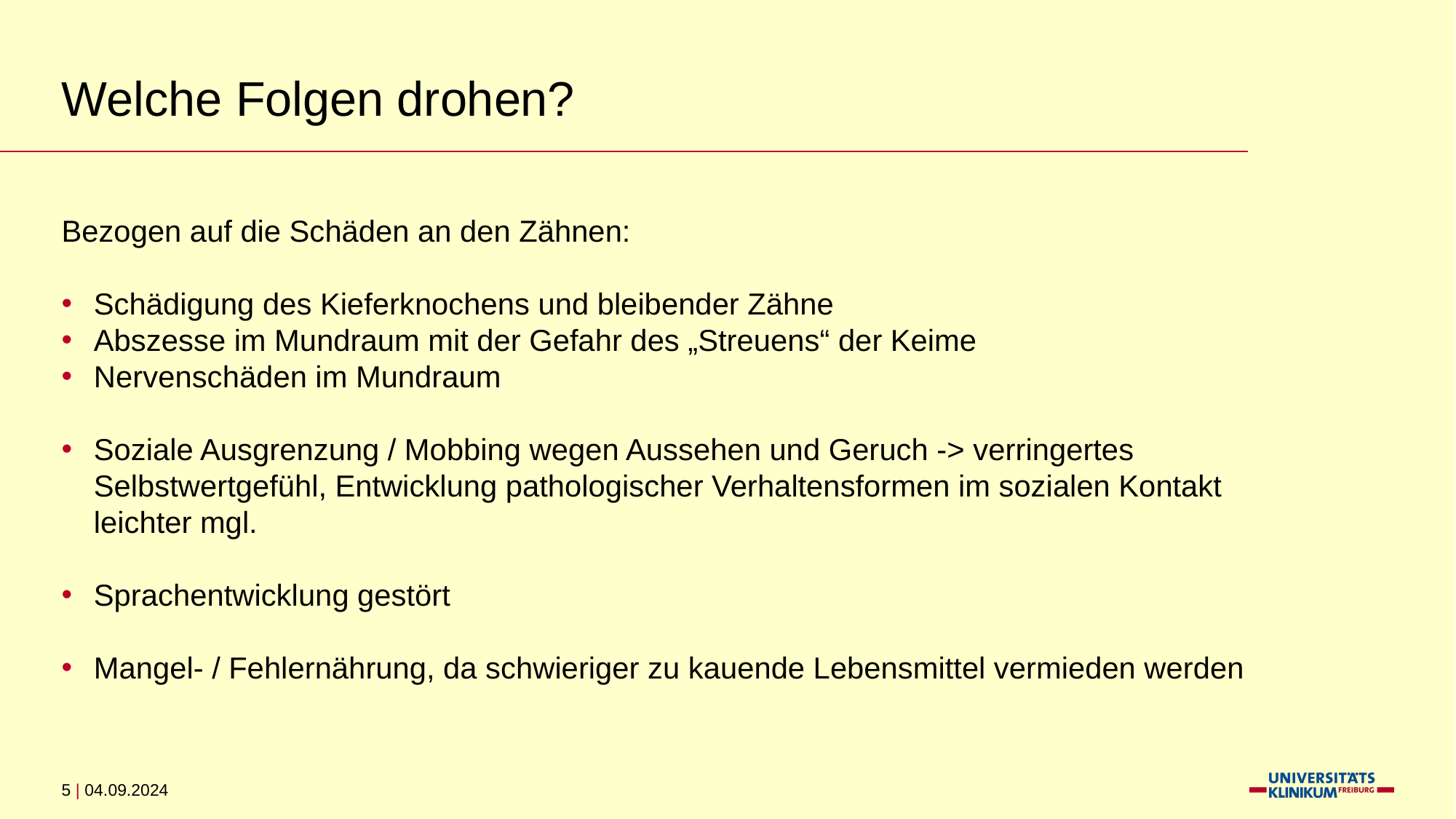

# Welche Folgen drohen?
Bezogen auf die Schäden an den Zähnen:

Schädigung des Kieferknochens und bleibender Zähne
Abszesse im Mundraum mit der Gefahr des „Streuens“ der Keime
Nervenschäden im Mundraum

Soziale Ausgrenzung / Mobbing wegen Aussehen und Geruch -> verringertes Selbstwertgefühl, Entwicklung pathologischer Verhaltensformen im sozialen Kontakt leichter mgl.

Sprachentwicklung gestört

Mangel- / Fehlernährung, da schwieriger zu kauende Lebensmittel vermieden werden
5 | 04.09.2024